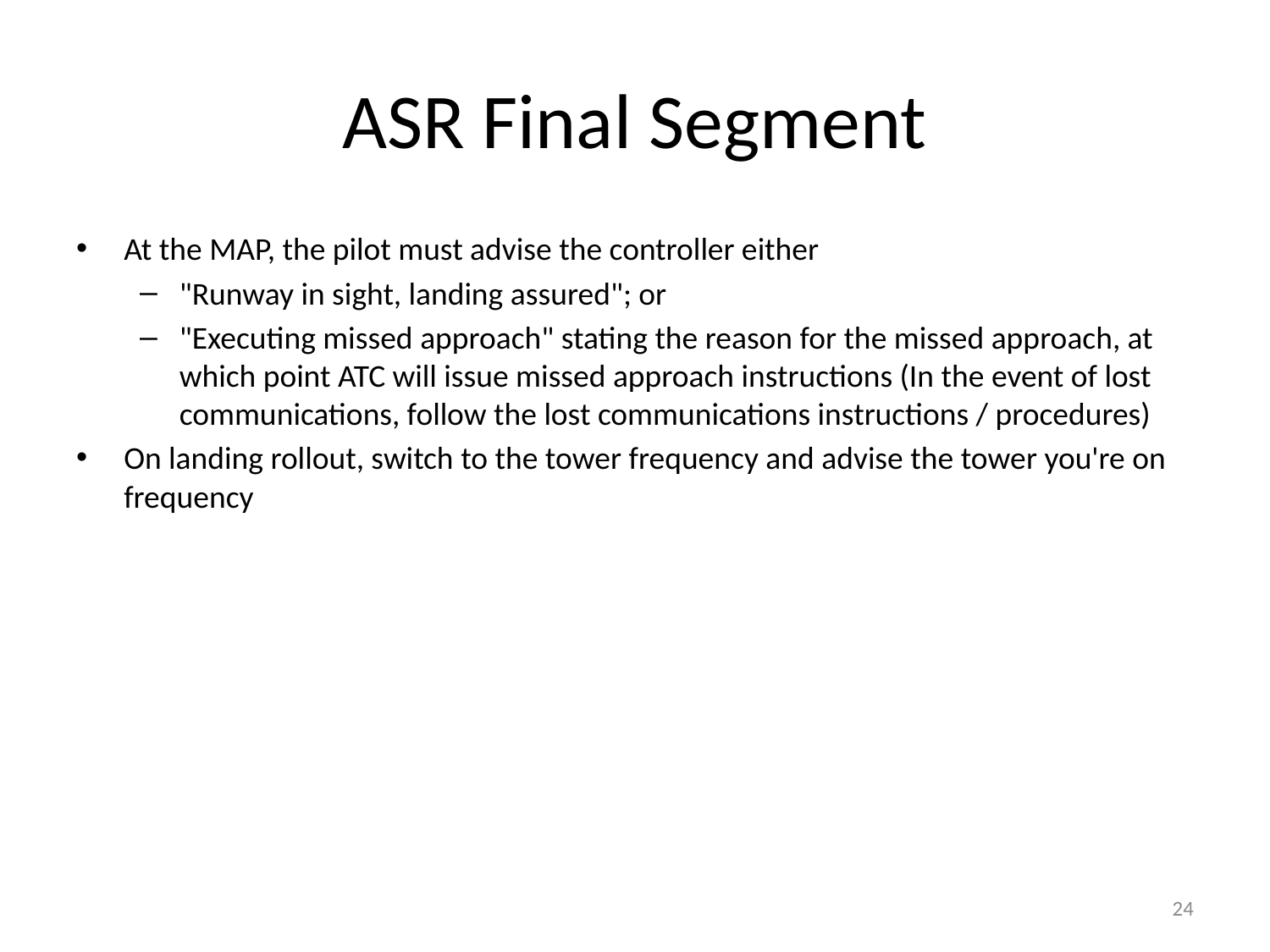

# ASR Final Segment
At the MAP, the pilot must advise the controller either
"Runway in sight, landing assured"; or
"Executing missed approach" stating the reason for the missed approach, at which point ATC will issue missed approach instructions (In the event of lost communications, follow the lost communications instructions / procedures)
On landing rollout, switch to the tower frequency and advise the tower you're on frequency
24